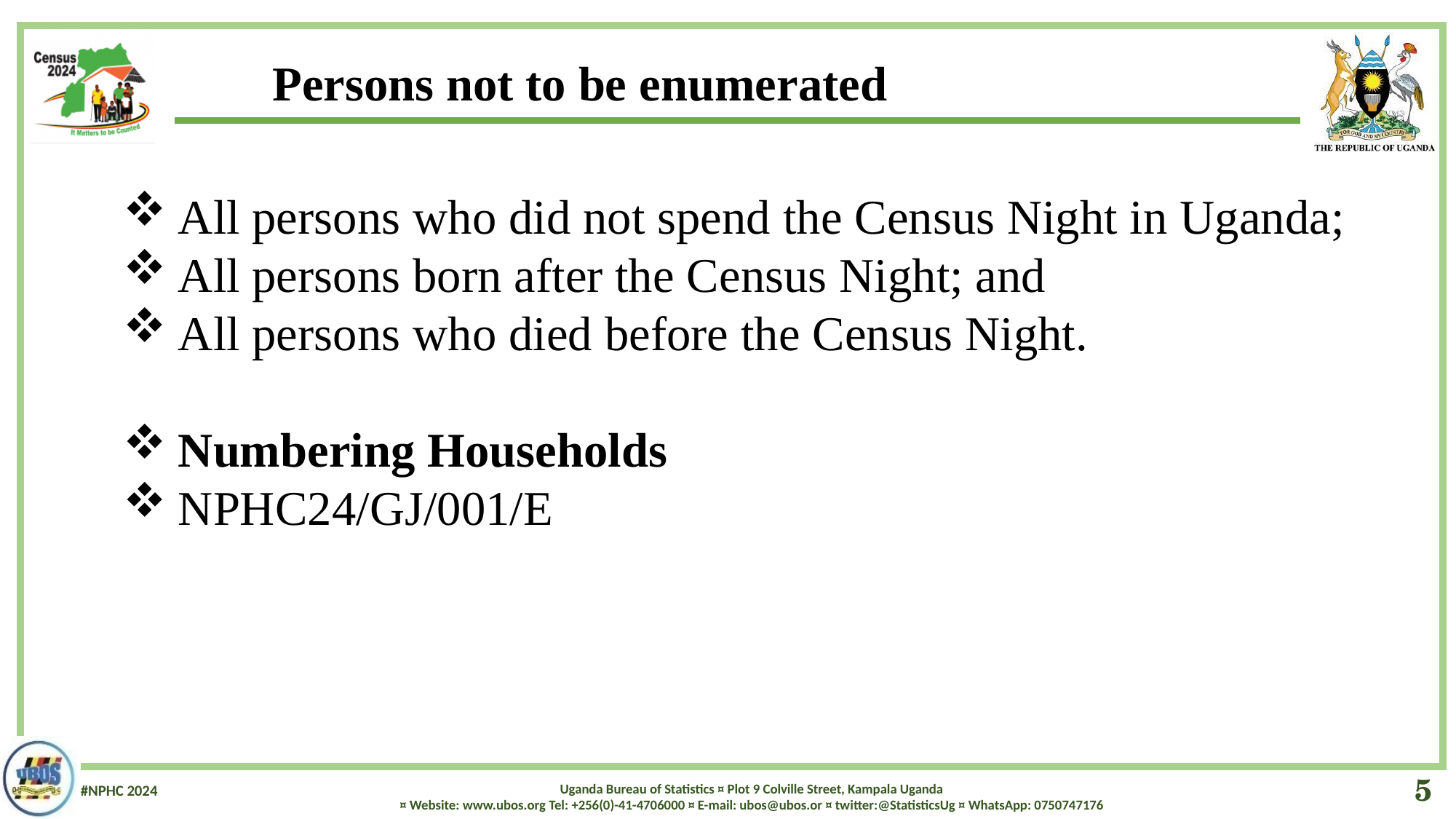

Persons not to be enumerated
All persons who did not spend the Census Night in Uganda;
All persons born after the Census Night; and
All persons who died before the Census Night.

Numbering Households
NPHC24/GJ/001/E